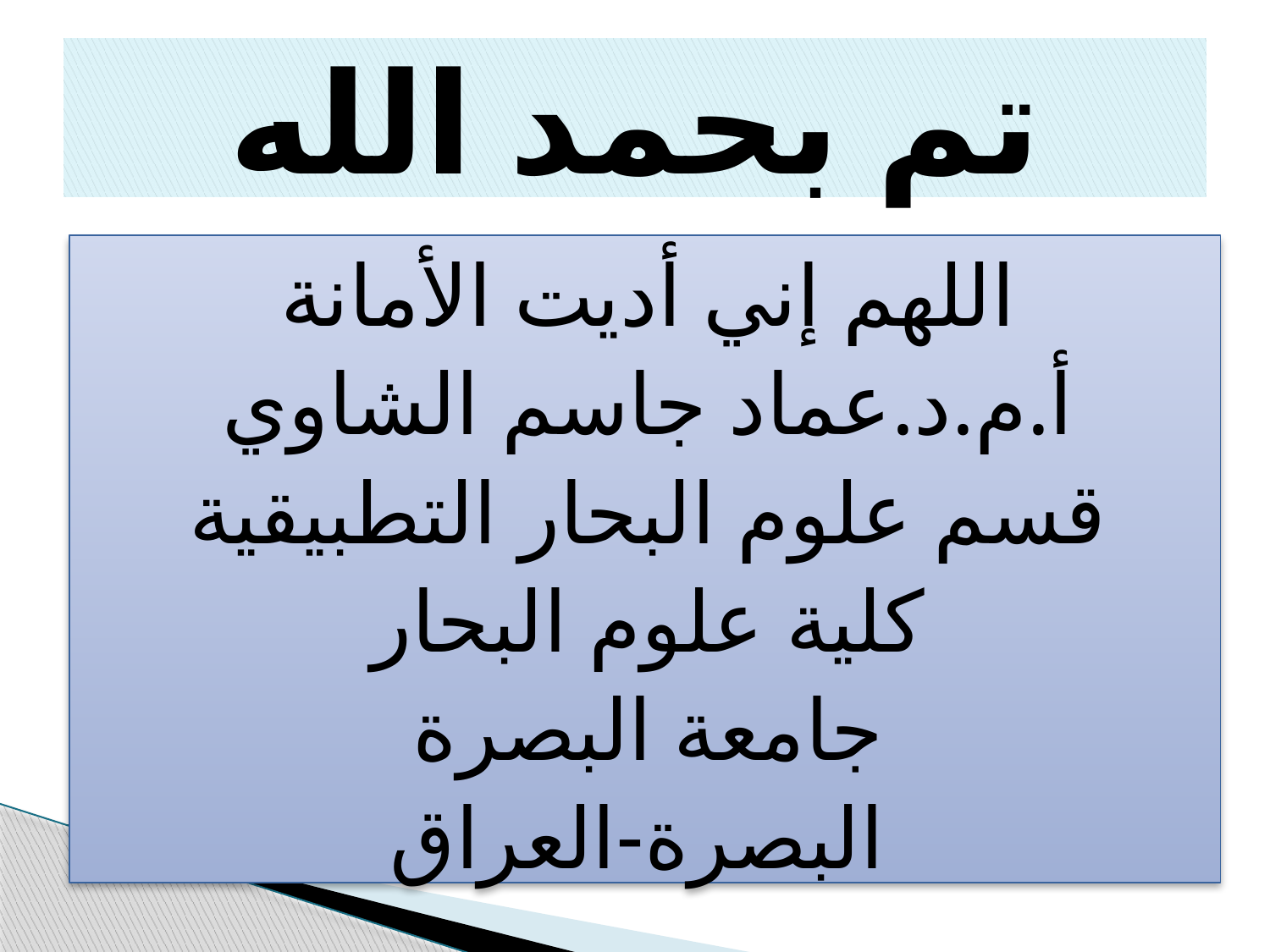

# تم بحمد الله
اللهم إني أديت الأمانة
أ.م.د.عماد جاسم الشاوي
قسم علوم البحار التطبيقية
كلية علوم البحار
جامعة البصرة
البصرة-العراق